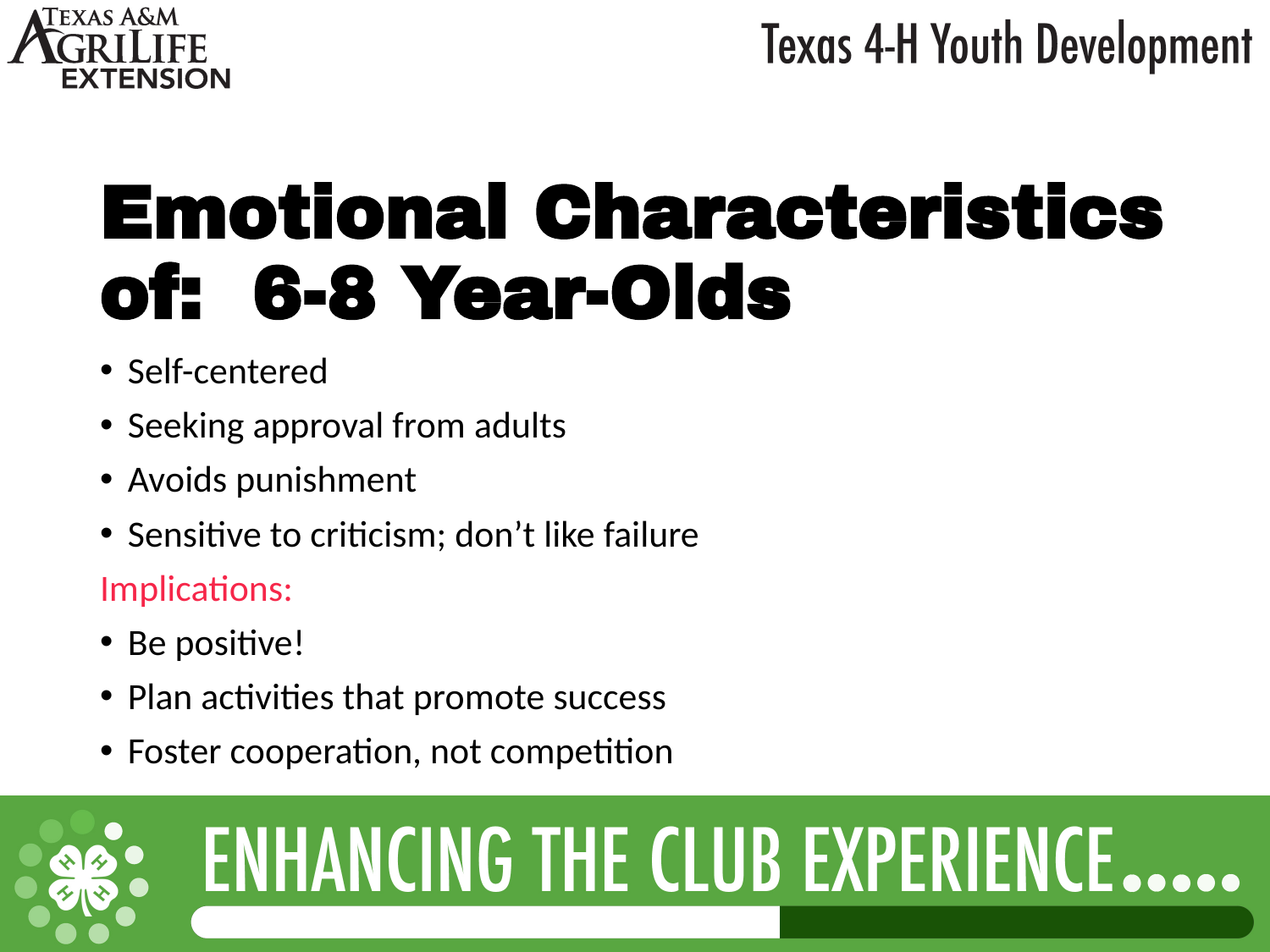

# Emotional Characteristics of:  6-8 Year-Olds
Self-centered
Seeking approval from adults
Avoids punishment
Sensitive to criticism; don’t like failure
Implications:
Be positive!
Plan activities that promote success
Foster cooperation, not competition